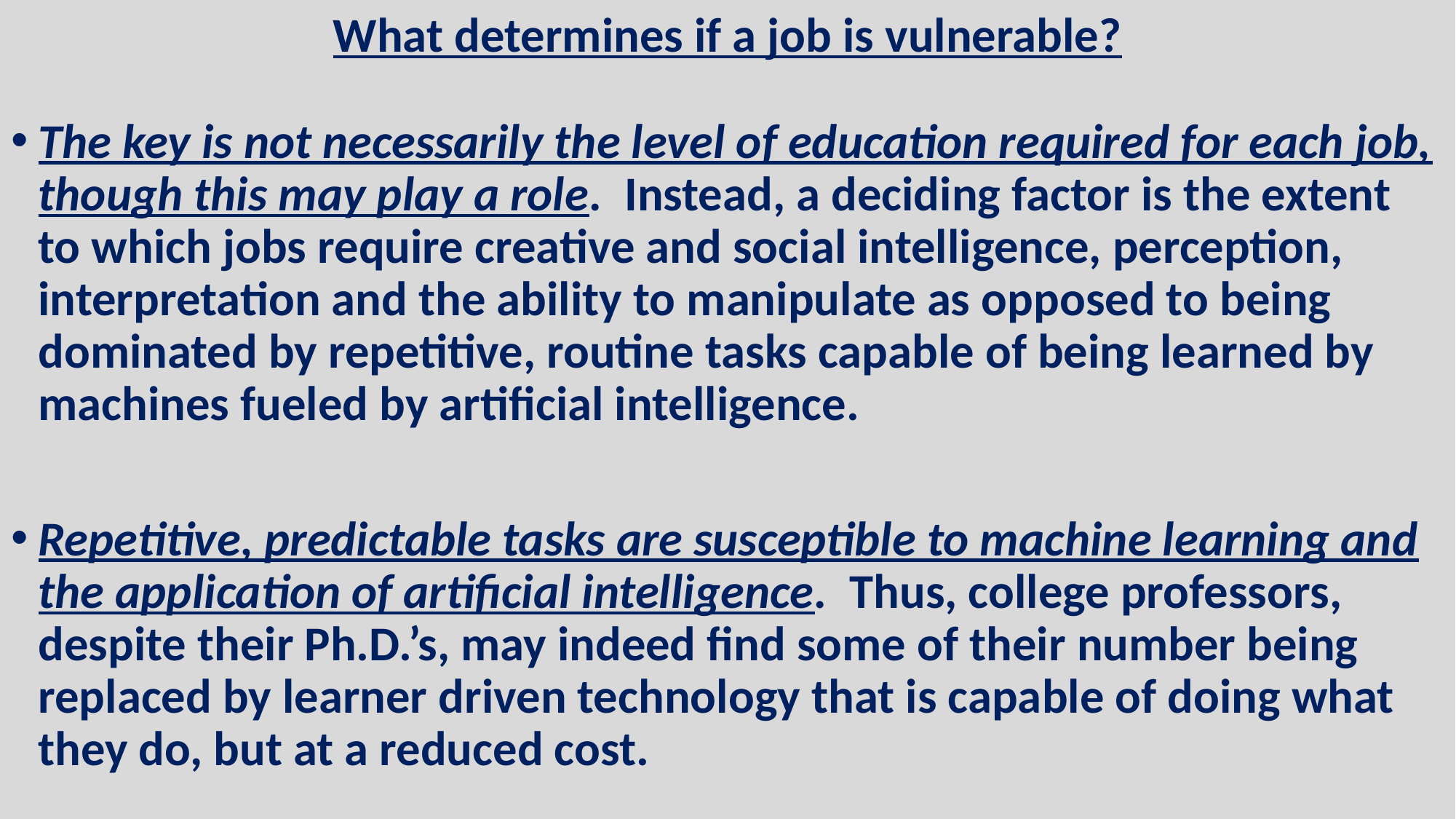

# What determines if a job is vulnerable?
The key is not necessarily the level of education required for each job, though this may play a role.  Instead, a deciding factor is the extent to which jobs require creative and social intelligence, perception, interpretation and the ability to manipulate as opposed to being dominated by repetitive, routine tasks capable of being learned by machines fueled by artificial intelligence.

Repetitive, predictable tasks are susceptible to machine learning and the application of artificial intelligence.  Thus, college professors, despite their Ph.D.’s, may indeed find some of their number being replaced by learner driven technology that is capable of doing what they do, but at a reduced cost.